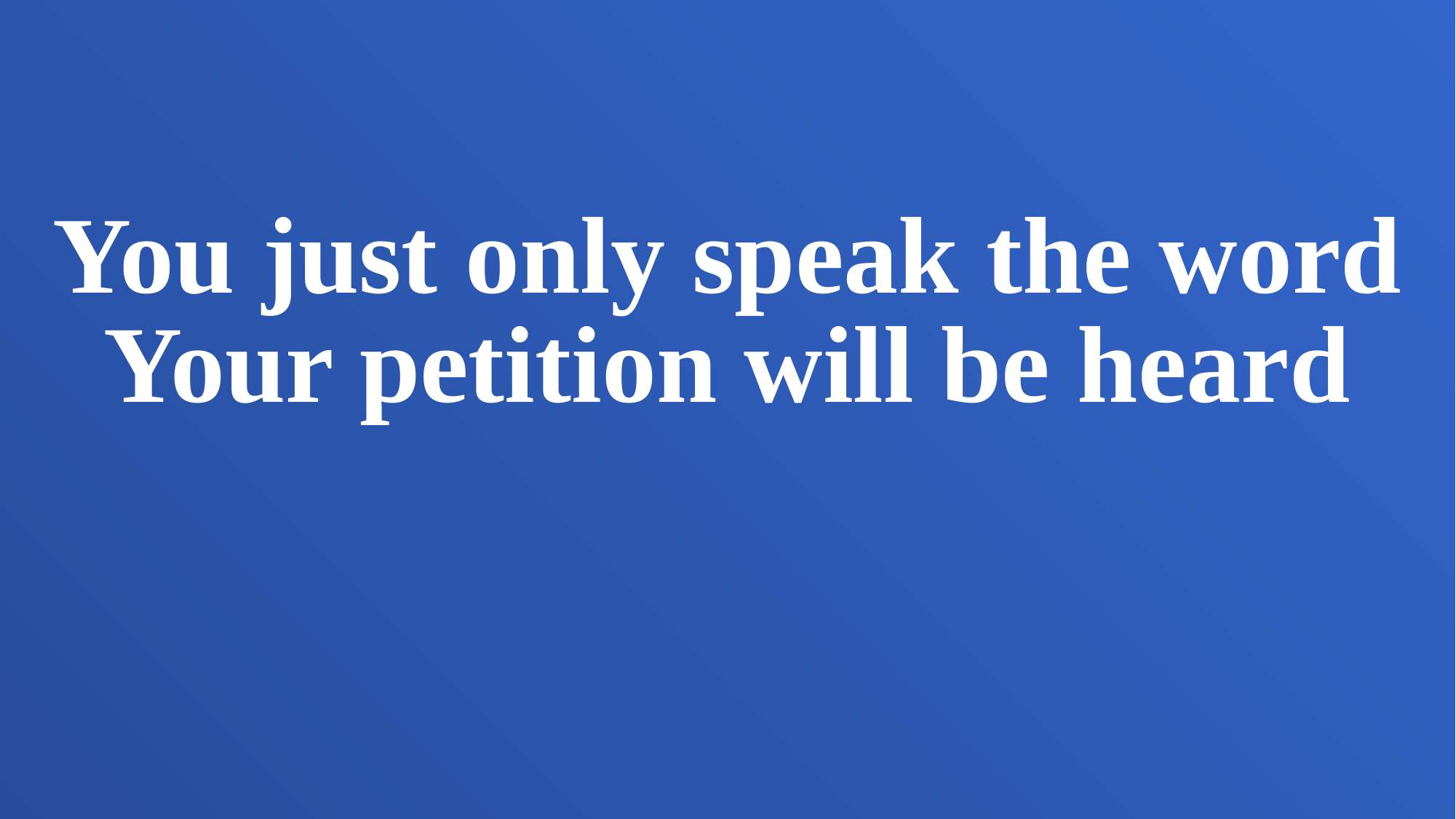

You just only speak the word
Your petition will be heard